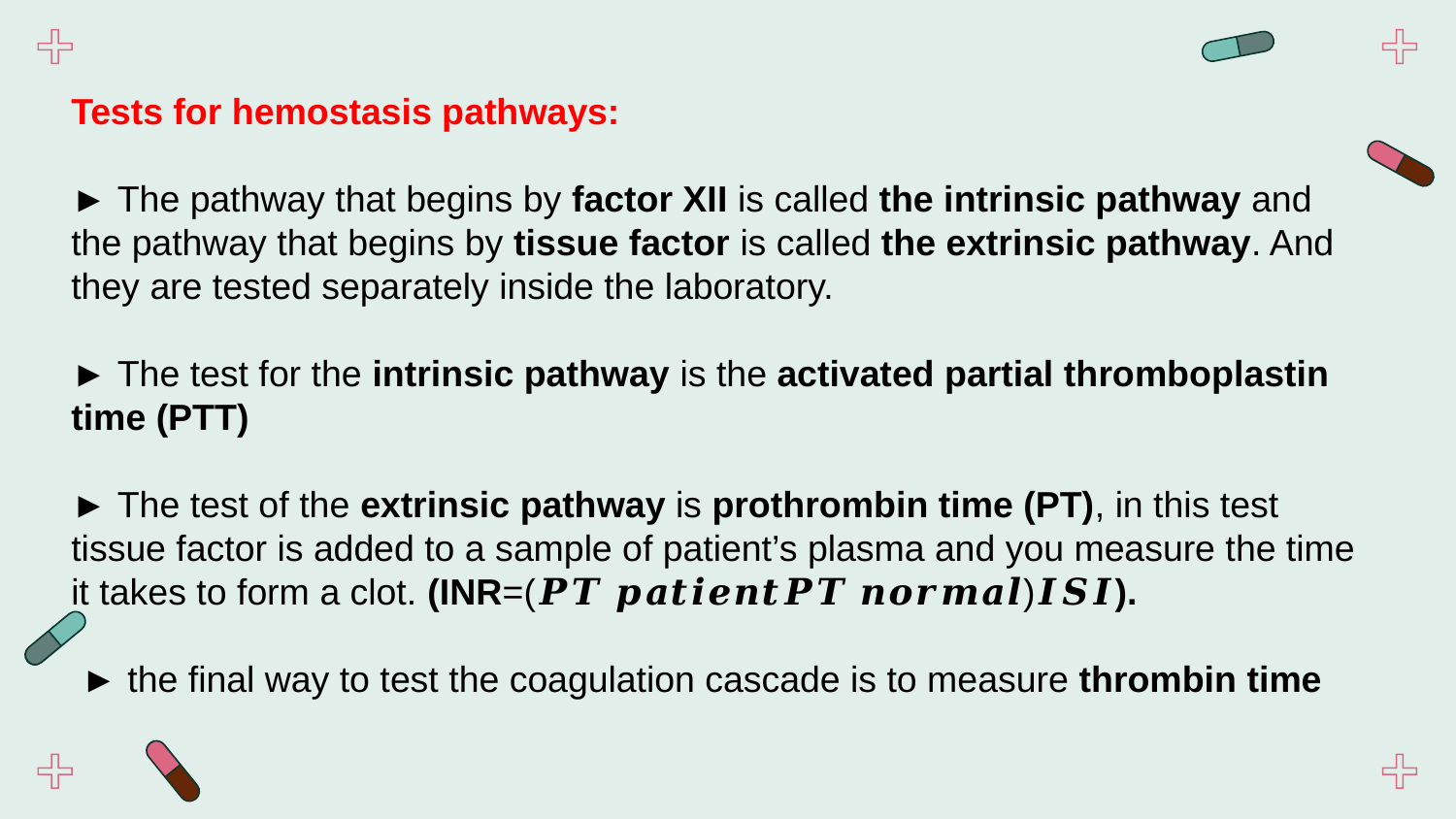

Tests for hemostasis pathways:

► The pathway that begins by factor XII is called the intrinsic pathway and the pathway that begins by tissue factor is called the extrinsic pathway. And they are tested separately inside the laboratory.

► The test for the intrinsic pathway is the activated partial thromboplastin time (PTT)

► The test of the extrinsic pathway is prothrombin time (PT), in this test tissue factor is added to a sample of patient’s plasma and you measure the time it takes to form a clot. (INR=(𝑷𝑻 𝒑𝒂𝒕𝒊𝒆𝒏𝒕𝑷𝑻 𝒏𝒐𝒓𝒎𝒂𝒍)𝑰𝑺𝑰).

 ► the final way to test the coagulation cascade is to measure thrombin time